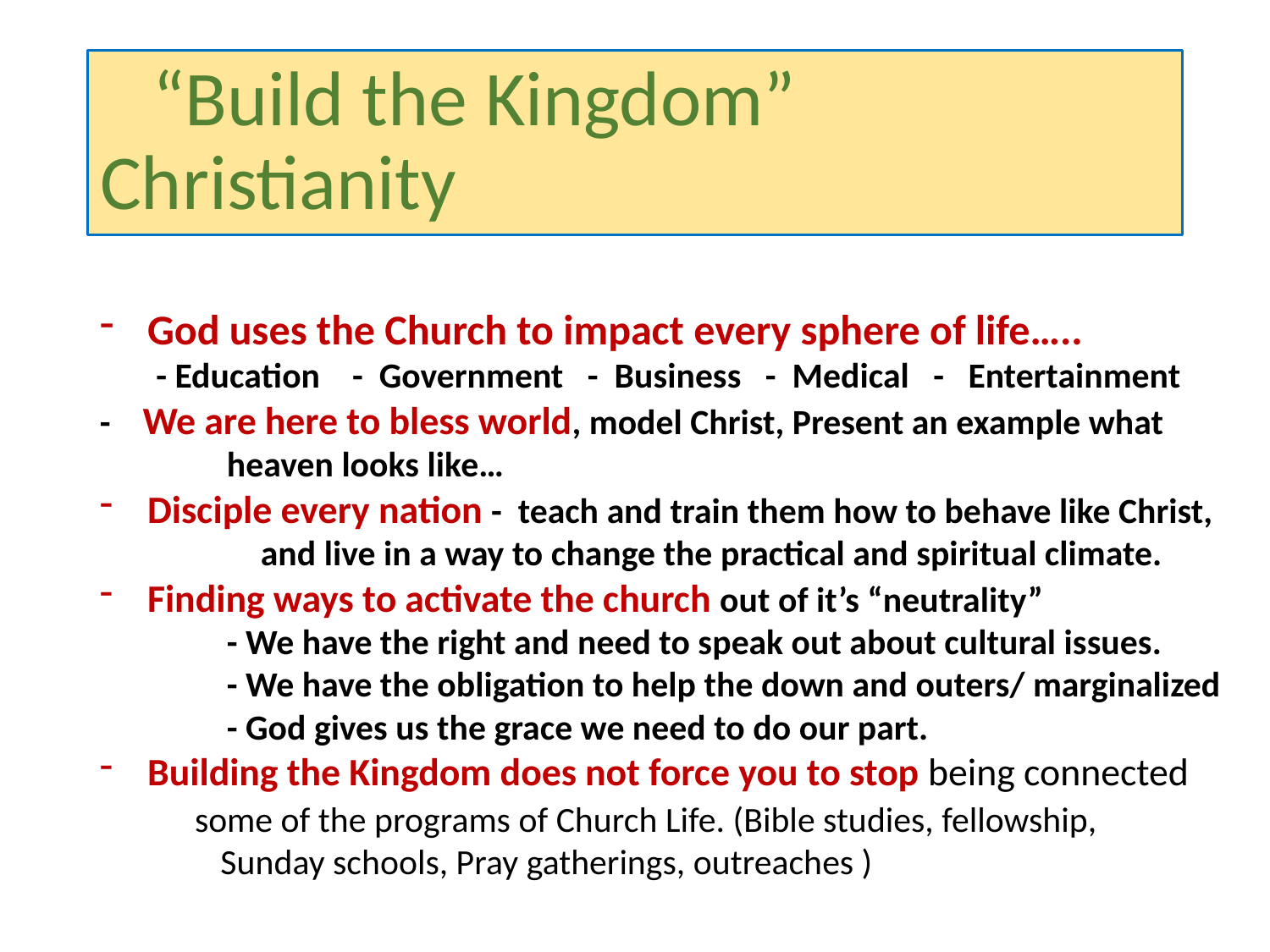

# “Build the Kingdom”  Christianity
God uses the Church to impact every sphere of life…..
       - Education    -  Government   -  Business   -  Medical   -   Entertainment
-    We are here to bless world, model Christ, Present an example what 	heaven looks like…
Disciple every nation -  teach and train them how to behave like Christ,
                    and live in a way to change the practical and spiritual climate.
Finding ways to activate the church out of it’s “neutrality”
	- We have the right and need to speak out about cultural issues.
	- We have the obligation to help the down and outers/ marginalized
	- God gives us the grace we need to do our part.
Building the Kingdom does not force you to stop being connected
           some of the programs of Church Life. (Bible studies, fellowship,
               Sunday schools, Pray gatherings, outreaches )